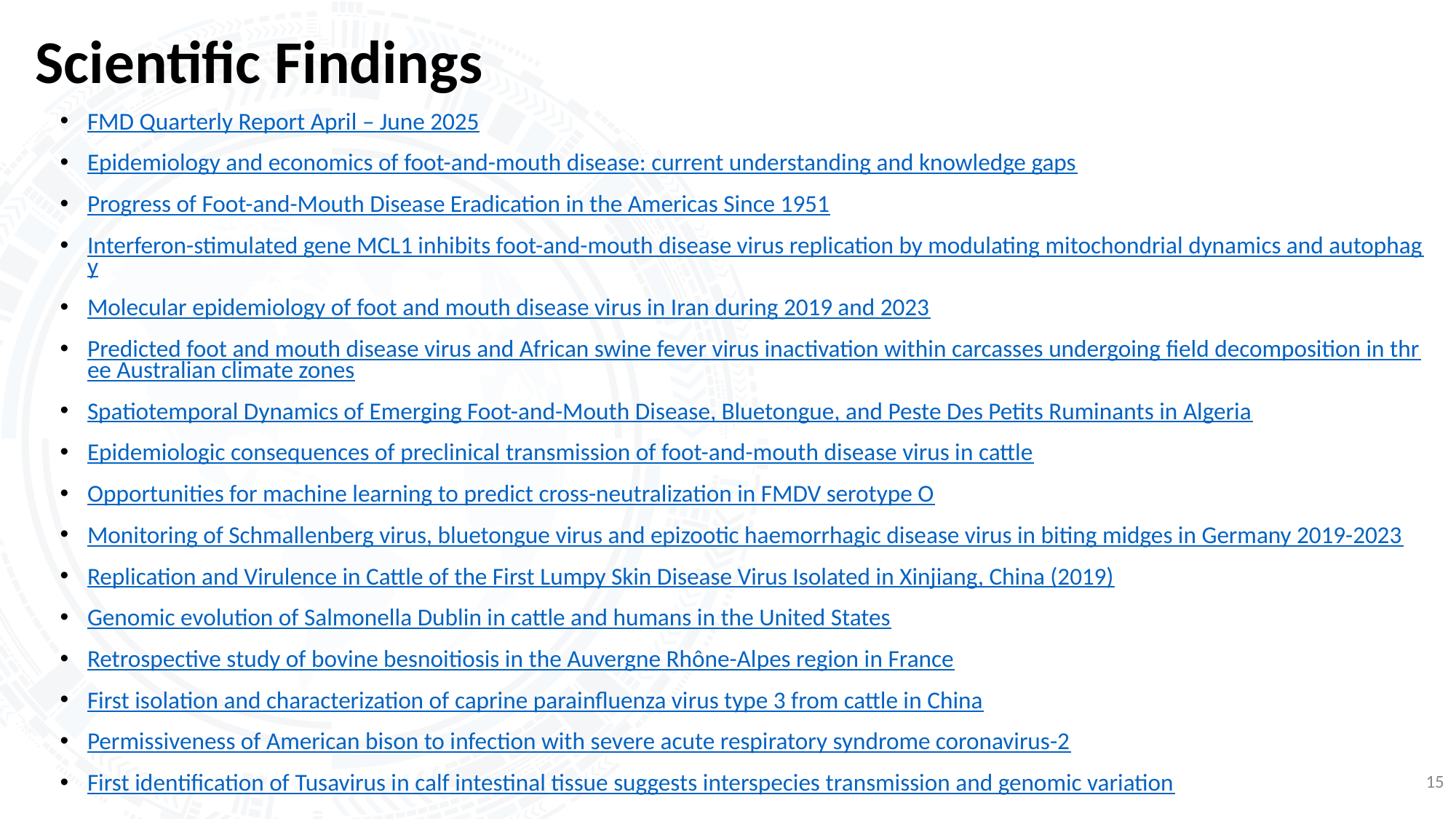

# Scientific Findings
FMD Quarterly Report April – June 2025
Epidemiology and economics of foot-and-mouth disease: current understanding and knowledge gaps
Progress of Foot-and-Mouth Disease Eradication in the Americas Since 1951
Interferon-stimulated gene MCL1 inhibits foot-and-mouth disease virus replication by modulating mitochondrial dynamics and autophagy
Molecular epidemiology of foot and mouth disease virus in Iran during 2019 and 2023
Predicted foot and mouth disease virus and African swine fever virus inactivation within carcasses undergoing field decomposition in three Australian climate zones
Spatiotemporal Dynamics of Emerging Foot-and-Mouth Disease, Bluetongue, and Peste Des Petits Ruminants in Algeria
Epidemiologic consequences of preclinical transmission of foot-and-mouth disease virus in cattle
Opportunities for machine learning to predict cross-neutralization in FMDV serotype O
Monitoring of Schmallenberg virus, bluetongue virus and epizootic haemorrhagic disease virus in biting midges in Germany 2019-2023
Replication and Virulence in Cattle of the First Lumpy Skin Disease Virus Isolated in Xinjiang, China (2019)
Genomic evolution of Salmonella Dublin in cattle and humans in the United States
Retrospective study of bovine besnoitiosis in the Auvergne Rhône-Alpes region in France
First isolation and characterization of caprine parainfluenza virus type 3 from cattle in China
Permissiveness of American bison to infection with severe acute respiratory syndrome coronavirus-2
First identification of Tusavirus in calf intestinal tissue suggests interspecies transmission and genomic variation
15